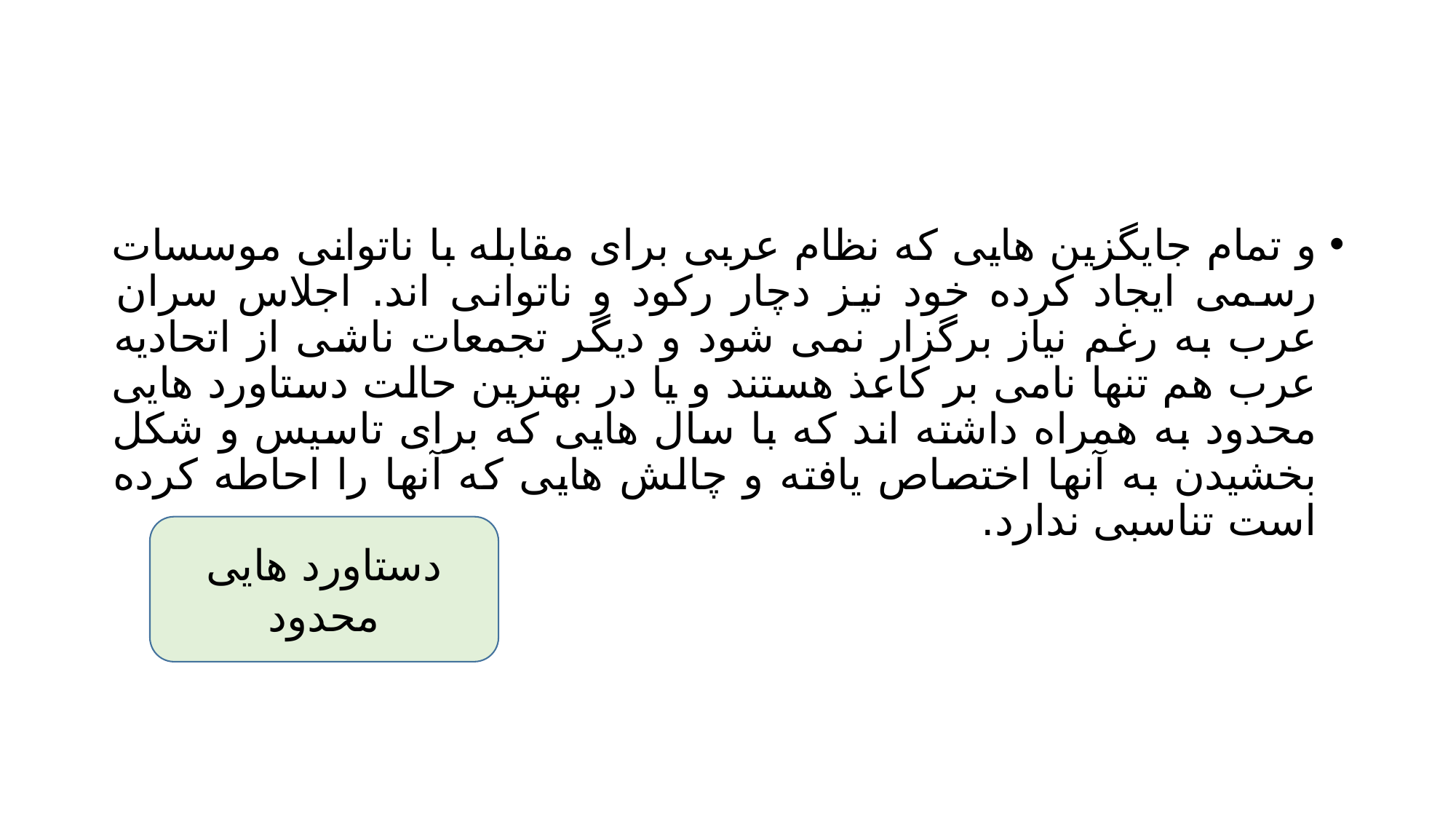

#
و تمام جایگزین هایی که نظام عربی برای مقابله با ناتوانی موسسات رسمی ایجاد کرده خود نیز دچار رکود و ناتوانی اند. اجلاس سران عرب به رغم نیاز برگزار نمی شود و دیگر تجمعات ناشی از اتحادیه عرب هم تنها نامی بر کاعذ هستند و یا در بهترین حالت دستاورد هایی محدود به همراه داشته اند که با سال هایی که برای تاسیس و شکل بخشیدن به آنها اختصاص یافته و چالش هایی که آنها را احاطه کرده است تناسبی ندارد.

دستاورد هایی محدود